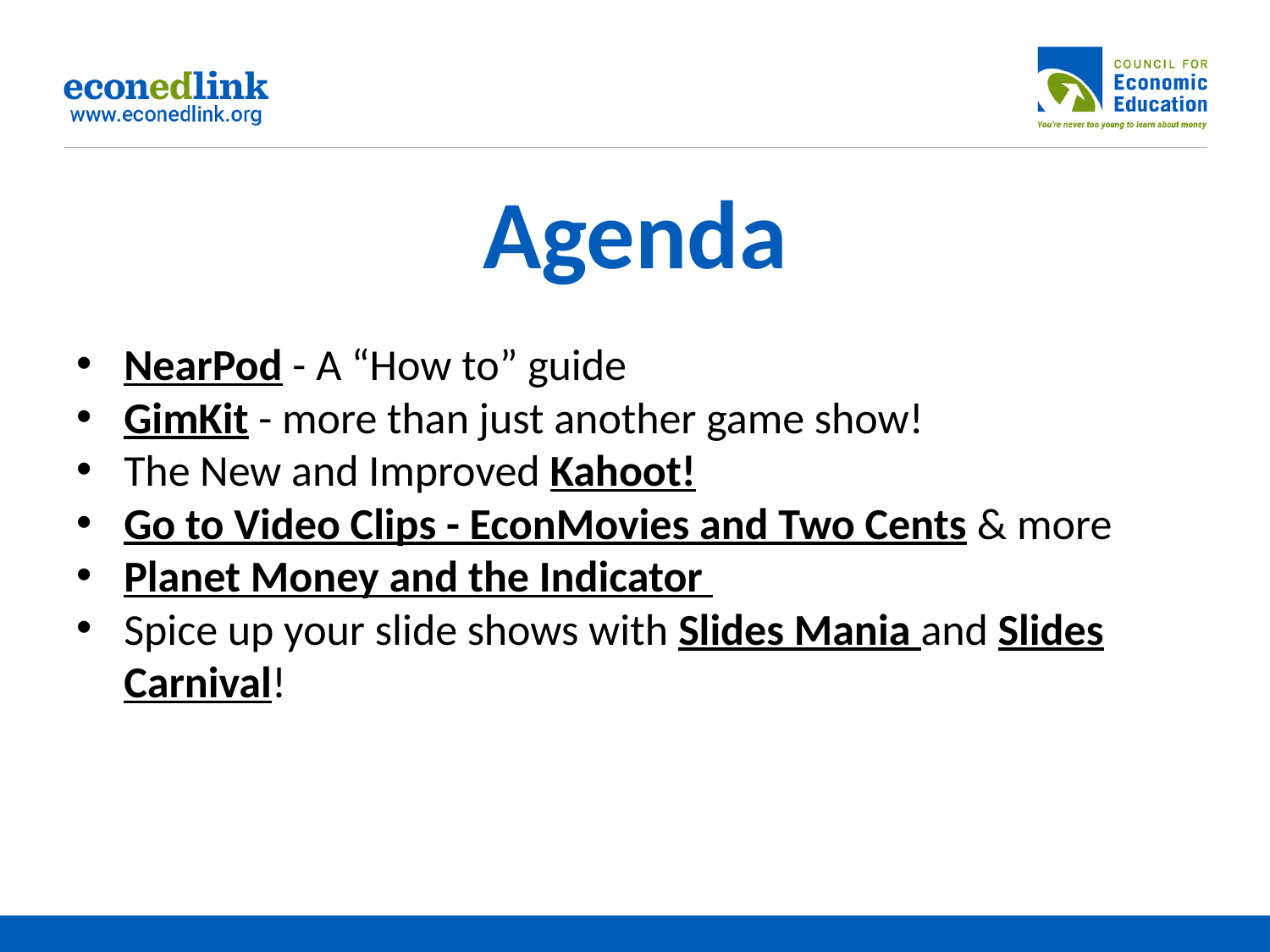

# Agenda
NearPod - A “How to” guide
GimKit - more than just another game show!
The New and Improved Kahoot!
Go to Video Clips - EconMovies and Two Cents & more
Planet Money and the Indicator
Spice up your slide shows with Slides Mania and Slides Carnival!